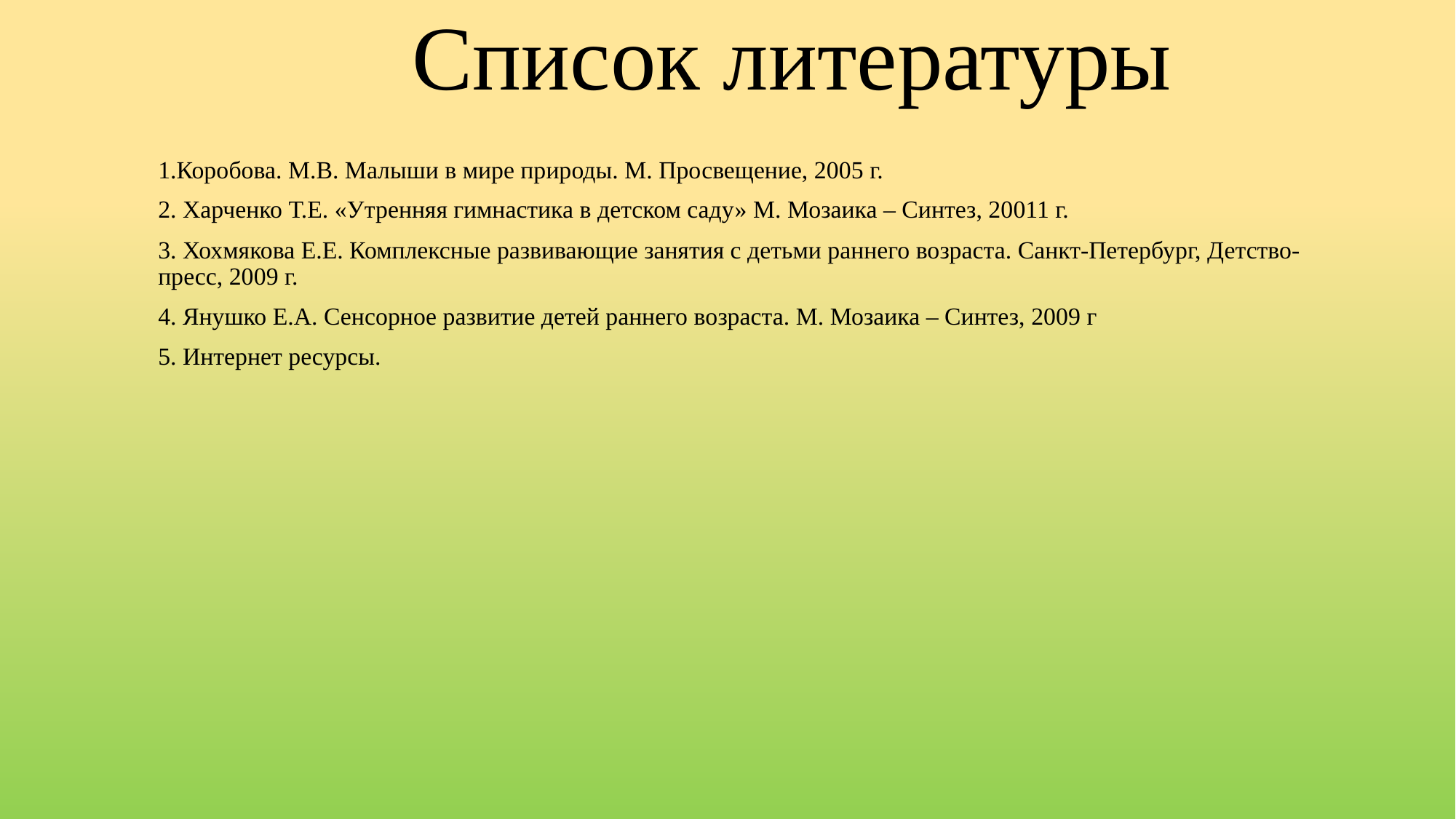

# Список литературы

1.Коробова. М.В. Малыши в мире природы. М. Просвещение, 2005 г.
2. Харченко Т.Е. «Утренняя гимнастика в детском саду» М. Мозаика – Синтез, 20011 г.
3. Хохмякова Е.Е. Комплексные развивающие занятия с детьми раннего возраста. Санкт-Петербург, Детство-пресс, 2009 г.
4. Янушко Е.А. Сенсорное развитие детей раннего возраста. М. Мозаика – Синтез, 2009 г
5. Интернет ресурсы.